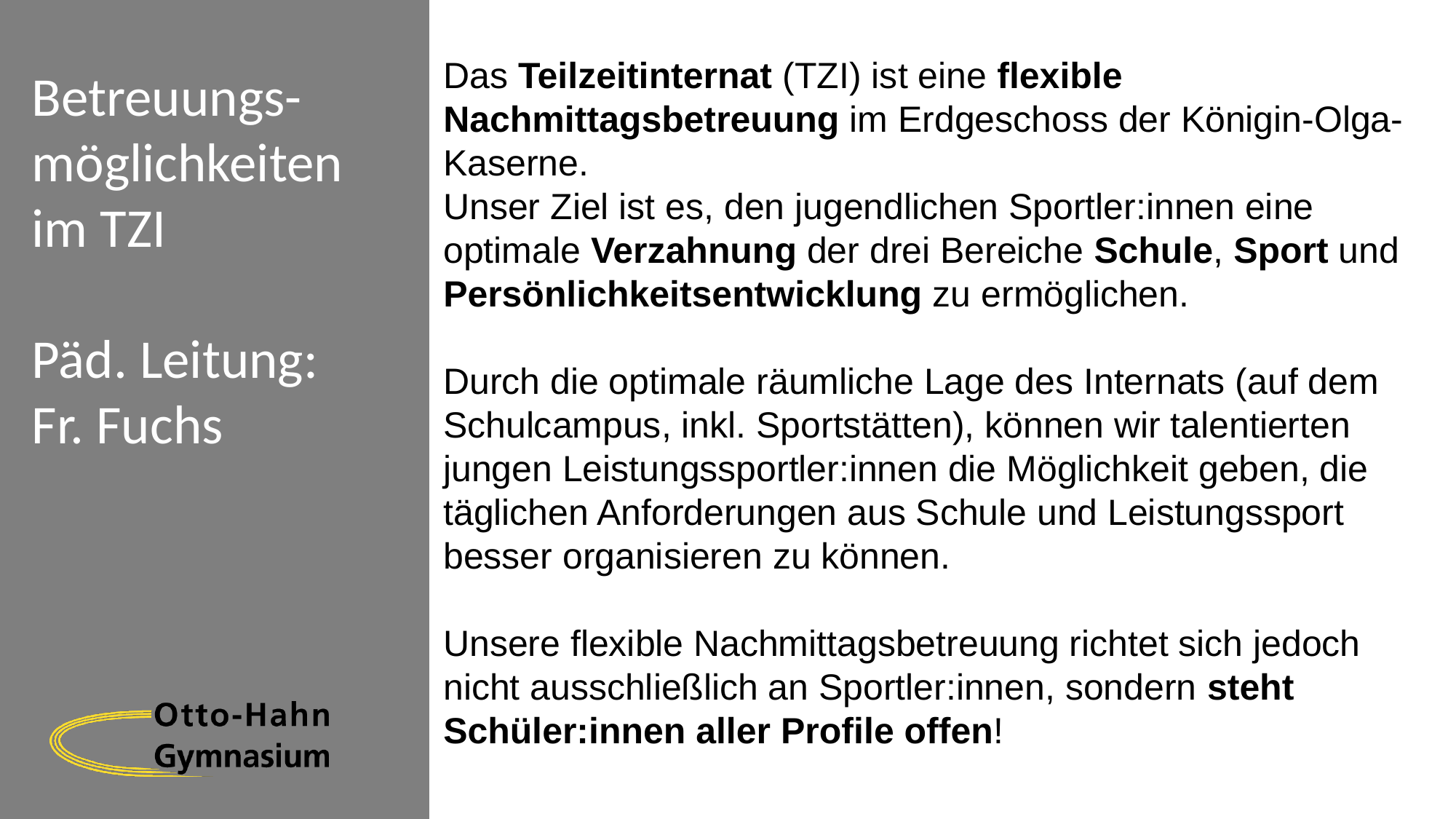

Das Teilzeitinternat (TZI) ist eine flexible Nachmittagsbetreuung im Erdgeschoss der Königin-Olga-Kaserne.
Unser Ziel ist es, den jugendlichen Sportler:innen eine optimale Verzahnung der drei Bereiche Schule, Sport und Persönlichkeitsentwicklung zu ermöglichen.

Durch die optimale räumliche Lage des Internats (auf dem Schulcampus, inkl. Sportstätten), können wir talentierten jungen Leistungssportler:innen die Möglichkeit geben, die täglichen Anforderungen aus Schule und Leistungssport besser organisieren zu können.

Unsere flexible Nachmittagsbetreuung richtet sich jedoch nicht ausschließlich an Sportler:innen, sondern steht Schüler:innen aller Profile offen!

# Betreuungs- möglichkeiten im TZI Päd. Leitung:     Fr. Fuchs